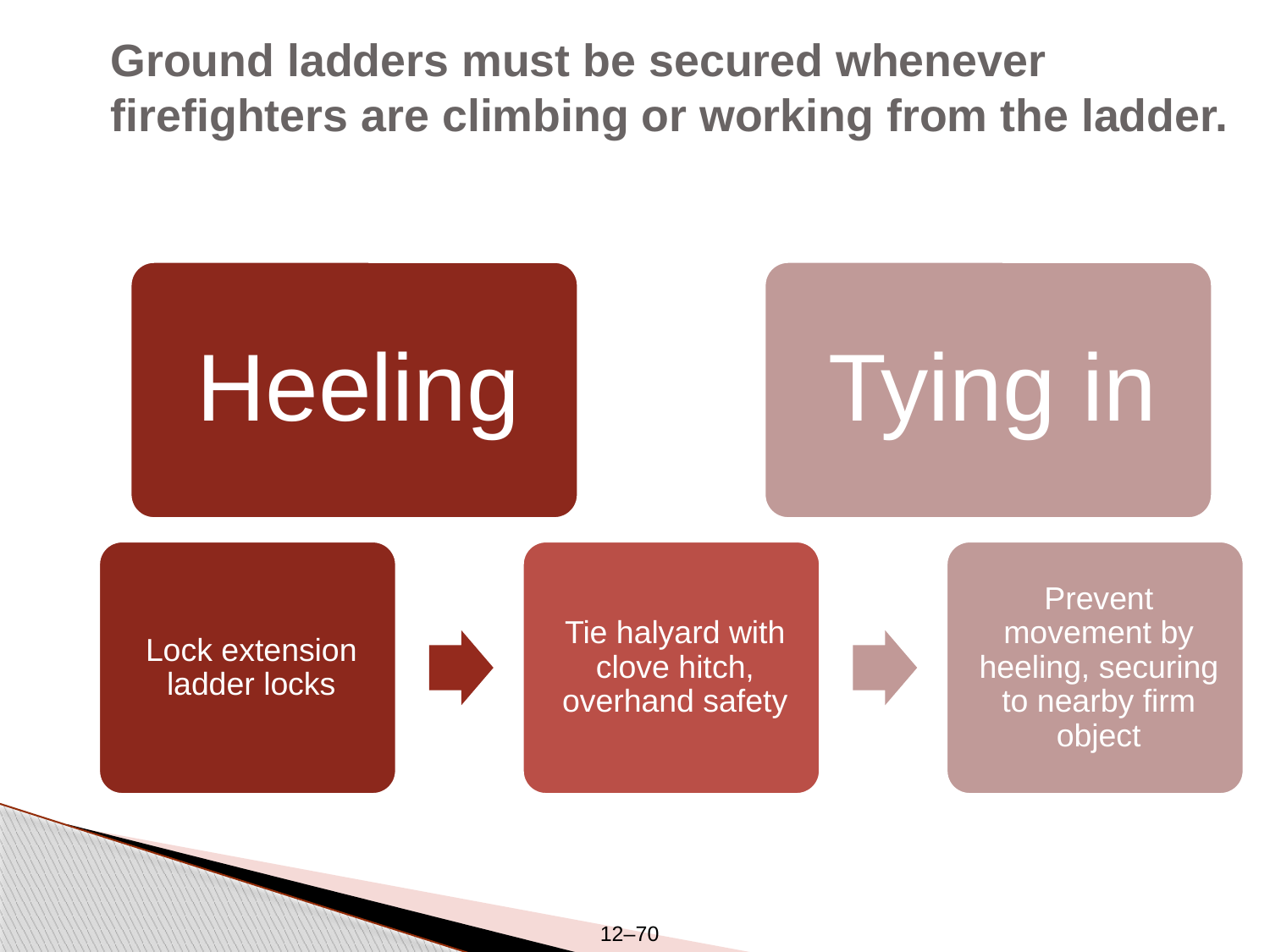

# Ground ladders must be secured whenever firefighters are climbing or working from the ladder.
Heeling

Tying in
Lock extension ladder locks

Tie halyard with clove hitch, overhand safety

Prevent movement by heeling, securing to nearby firm object
12–70